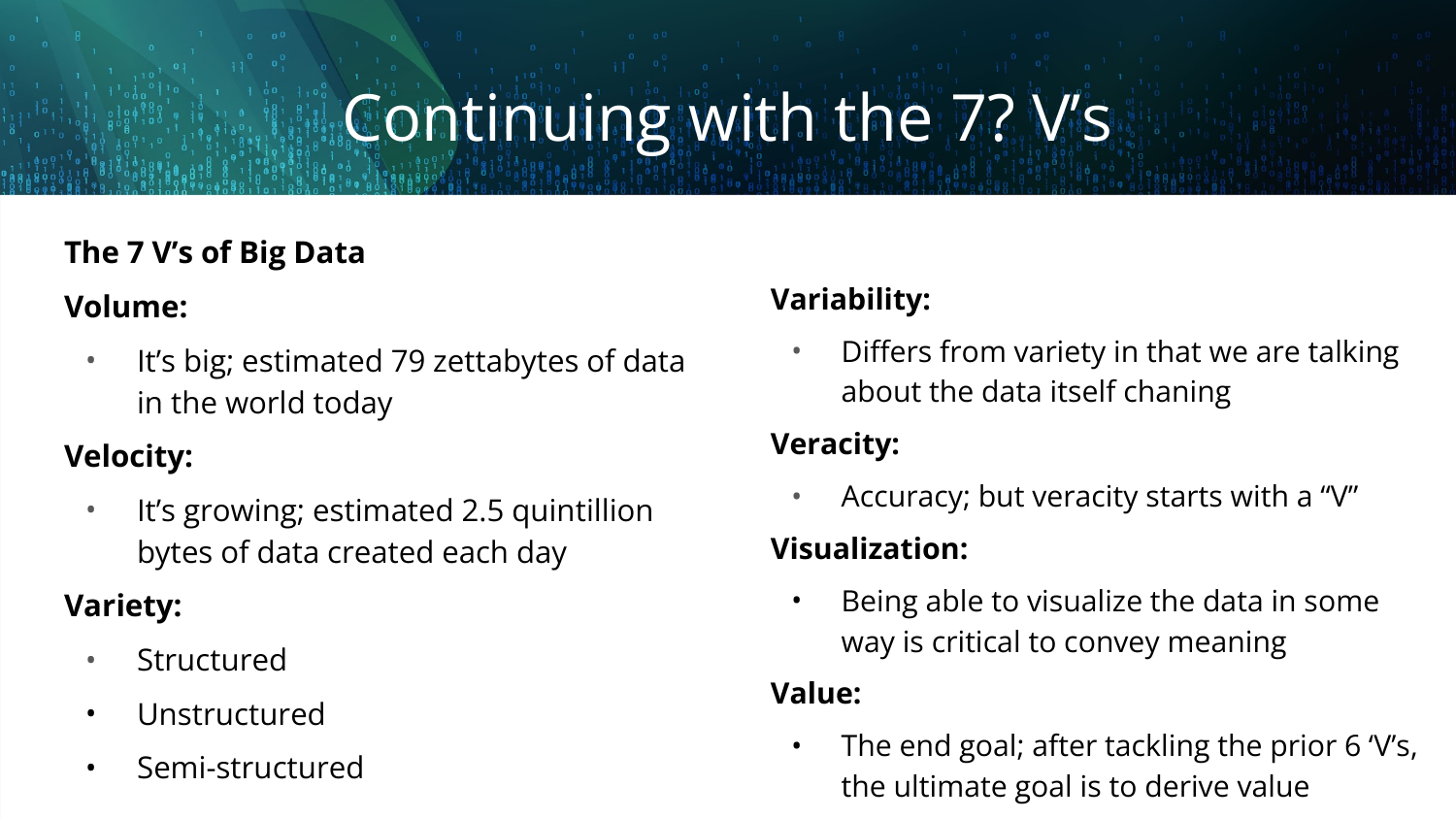

# Continuing with the 7? V’s
The 7 V’s of Big Data
Volume:
It’s big; estimated 79 zettabytes of data in the world today
Velocity:
It’s growing; estimated 2.5 quintillion bytes of data created each day
Variety:
Structured
Unstructured
Semi-structured

Variability:
Differs from variety in that we are talking about the data itself chaning
Veracity:
Accuracy; but veracity starts with a “V”
Visualization:
Being able to visualize the data in some way is critical to convey meaning
Value:
The end goal; after tackling the prior 6 ‘V’s, the ultimate goal is to derive value